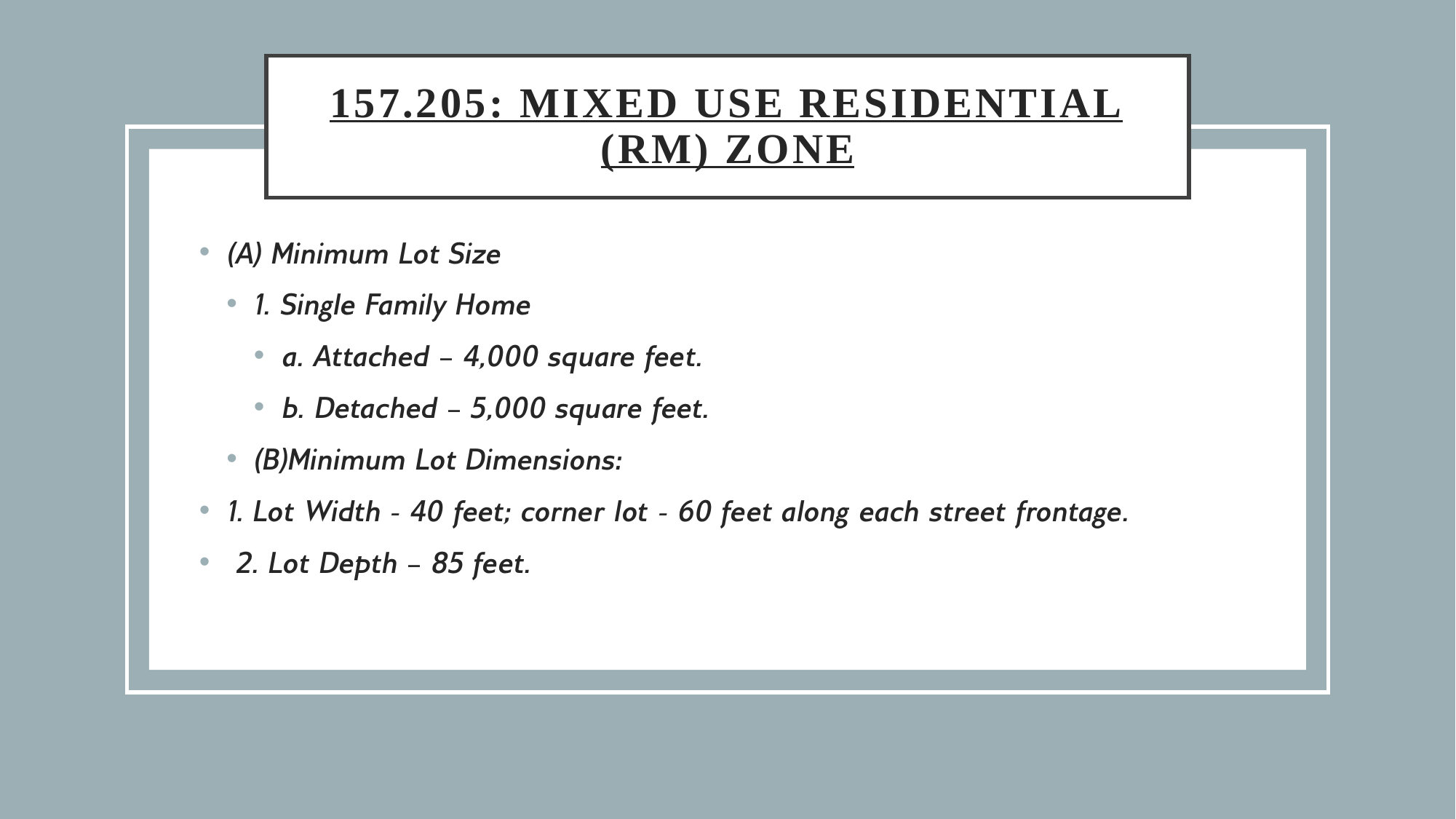

# 157.205: MIXED USE RESIDENTIAL (RM) ZONE

(A) Minimum Lot Size
1. Single Family Home
a. Attached – 4,000 square feet.
b. Detached – 5,000 square feet.
(B)Minimum Lot Dimensions:
1. Lot Width - 40 feet; corner lot - 60 feet along each street frontage.
 2. Lot Depth – 85 feet.